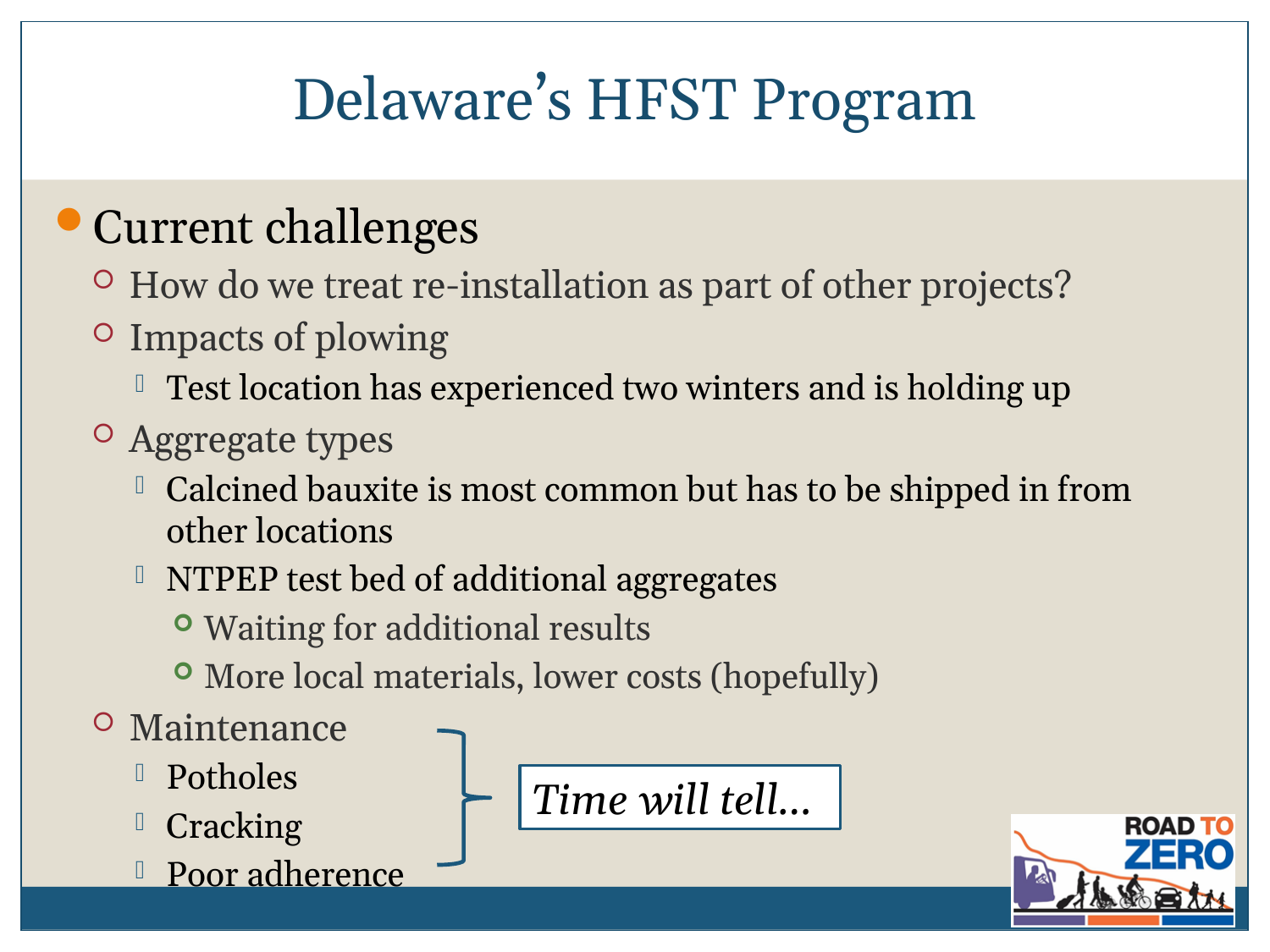

# Delaware’s HFST Program
Current challenges
How do we treat re-installation as part of other projects?
Impacts of plowing
Test location has experienced two winters and is holding up
Aggregate types
Calcined bauxite is most common but has to be shipped in from other locations
NTPEP test bed of additional aggregates
Waiting for additional results
More local materials, lower costs (hopefully)
Maintenance
Potholes
Cracking
Poor adherence

Time will tell…